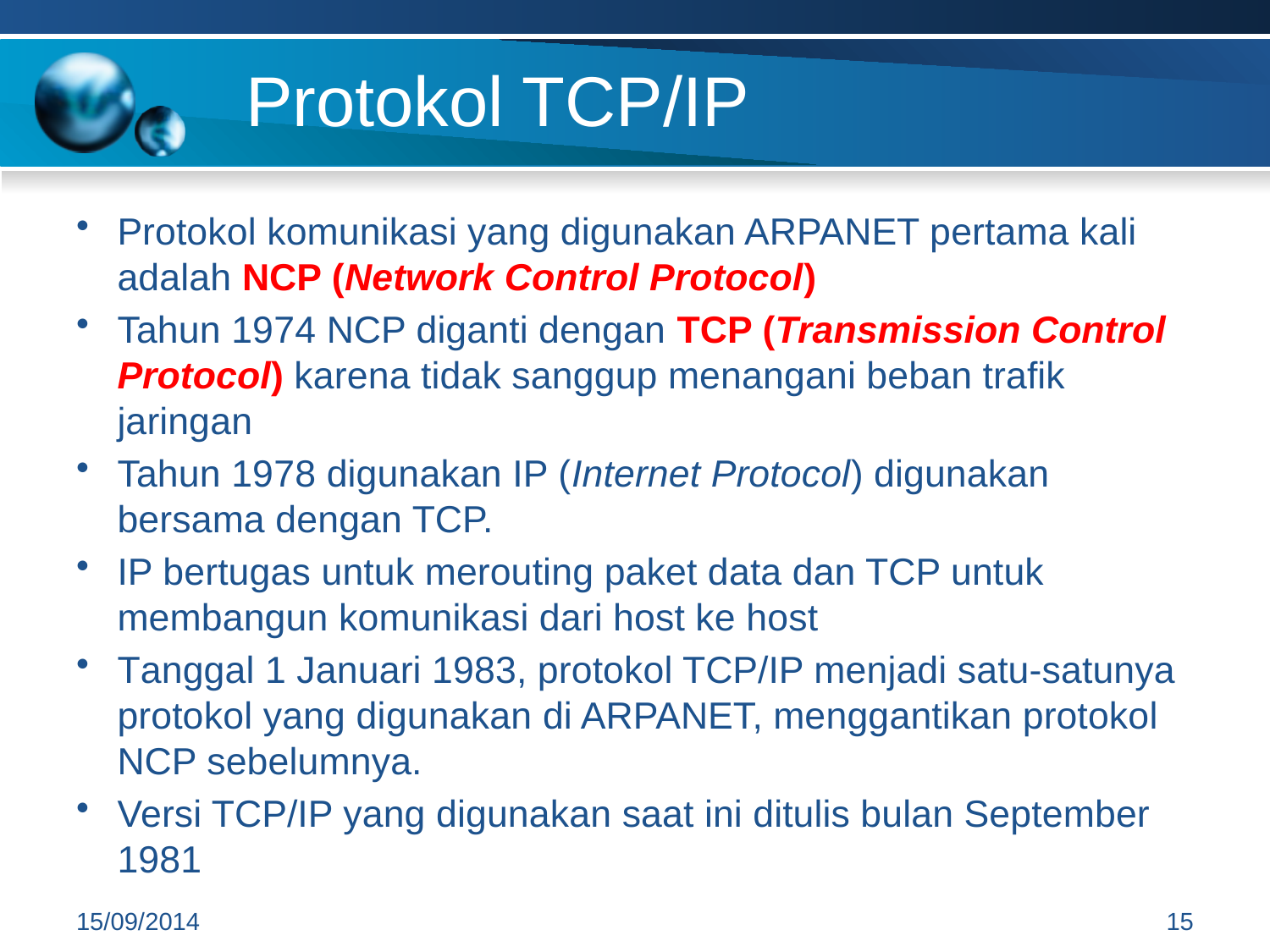

# Protokol TCP/IP
Protokol komunikasi yang digunakan ARPANET pertama kali adalah NCP (Network Control Protocol)
Tahun 1974 NCP diganti dengan TCP (Transmission Control Protocol) karena tidak sanggup menangani beban trafik jaringan
Tahun 1978 digunakan IP (Internet Protocol) digunakan bersama dengan TCP.
IP bertugas untuk merouting paket data dan TCP untuk membangun komunikasi dari host ke host
Tanggal 1 Januari 1983, protokol TCP/IP menjadi satu-satunya protokol yang digunakan di ARPANET, menggantikan protokol NCP sebelumnya.
Versi TCP/IP yang digunakan saat ini ditulis bulan September 1981

15/09/2014

15